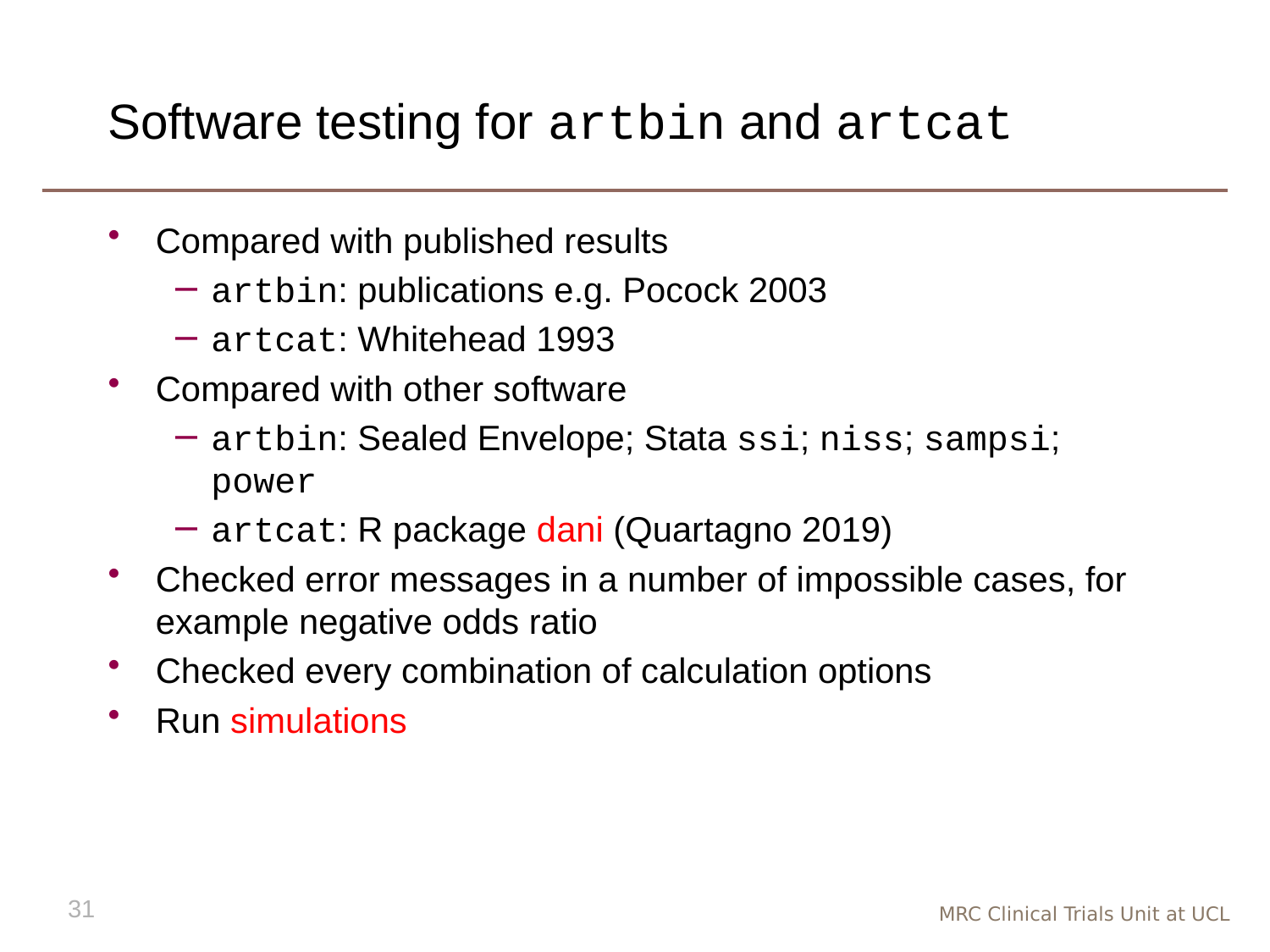

# Software testing for artbin and artcat
Compared with published results
artbin: publications e.g. Pocock 2003
artcat: Whitehead 1993
Compared with other software
artbin: Sealed Envelope; Stata ssi; niss; sampsi; power
artcat: R package dani (Quartagno 2019)
Checked error messages in a number of impossible cases, for example negative odds ratio
Checked every combination of calculation options
Run simulations
31